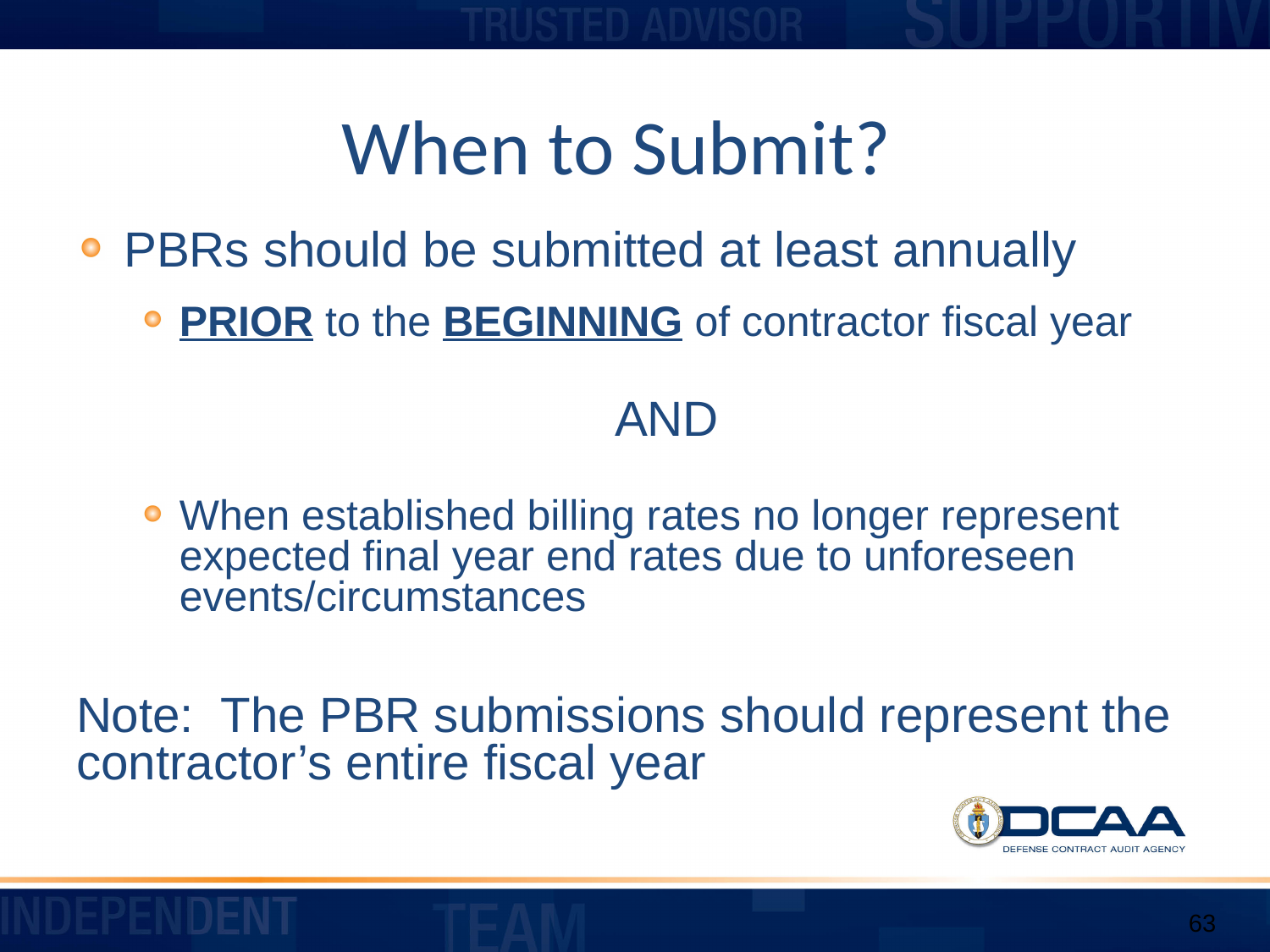

# When to Submit?
PBRs should be submitted at least annually

PRIOR to the BEGINNING of contractor fiscal year

AND

When established billing rates no longer represent expected final year end rates due to unforeseen events/circumstances

Note:  The PBR submissions should represent the contractor’s entire fiscal year

63